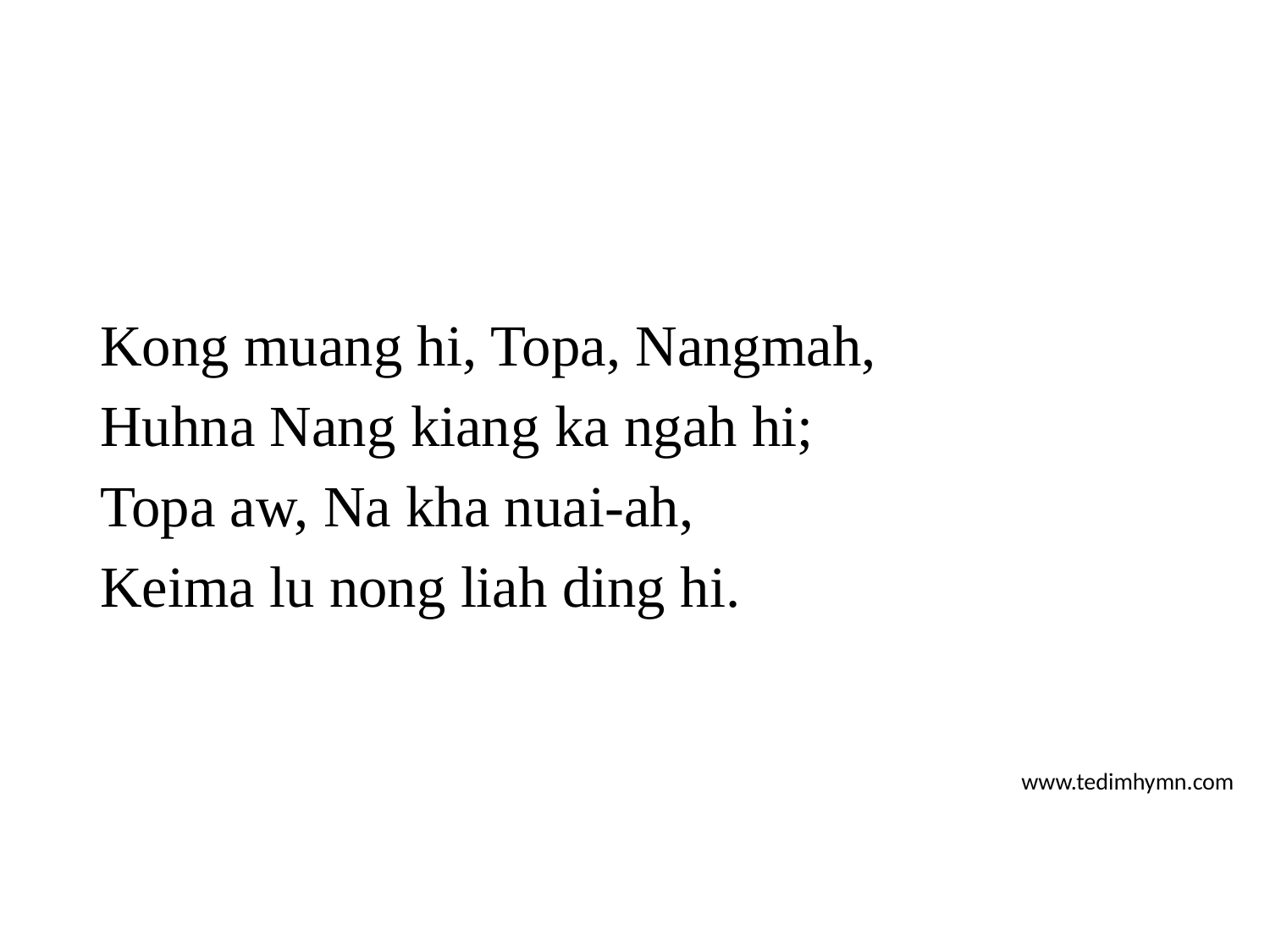

Kong muang hi, Topa, Nangmah,
Huhna Nang kiang ka ngah hi;
Topa aw, Na kha nuai-ah,
Keima lu nong liah ding hi.

www.tedimhymn.com